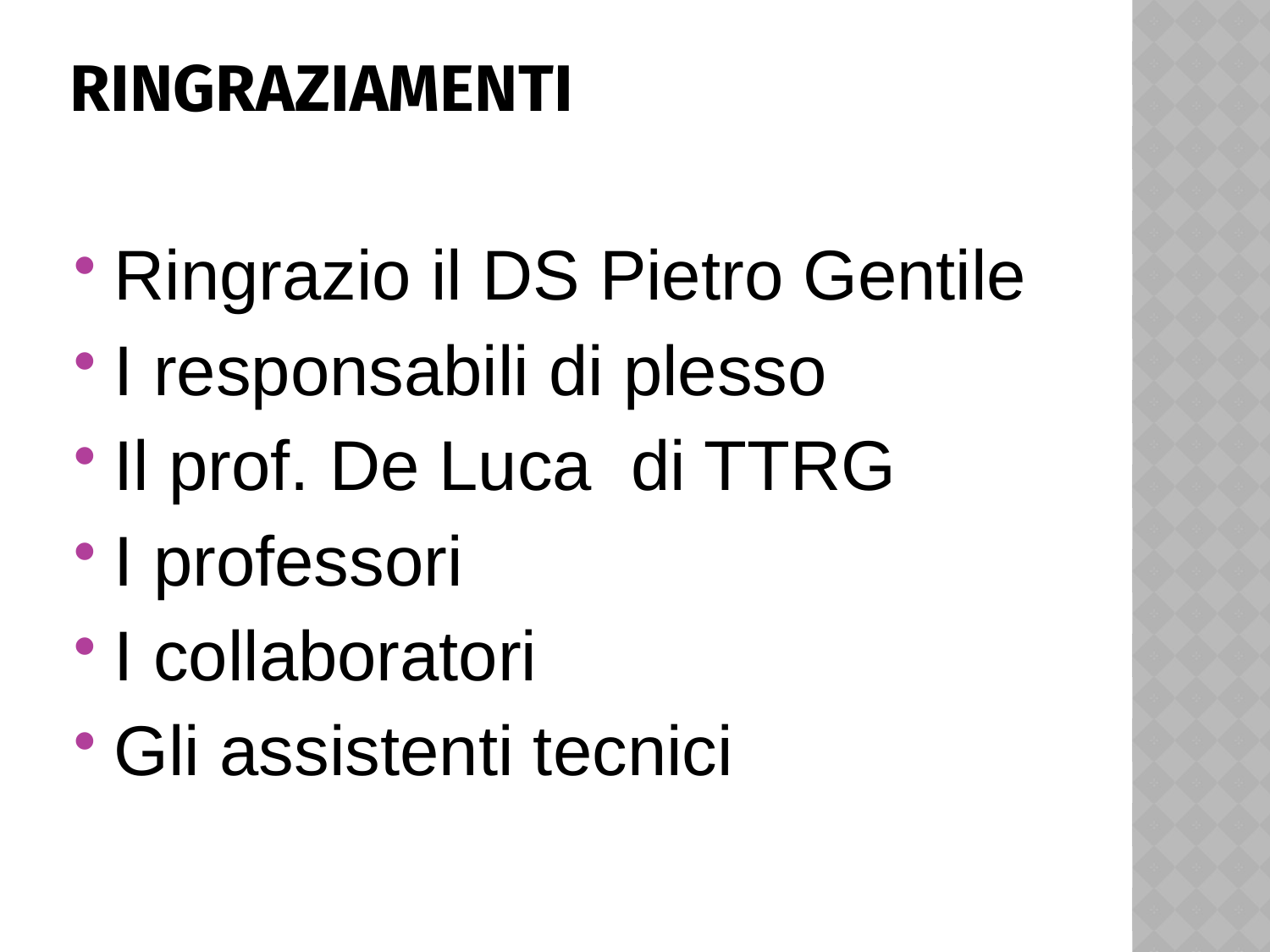

# Ringraziamenti
Ringrazio il DS Pietro Gentile
I responsabili di plesso
Il prof. De Luca  di TTRG
I professori
I collaboratori
Gli assistenti tecnici